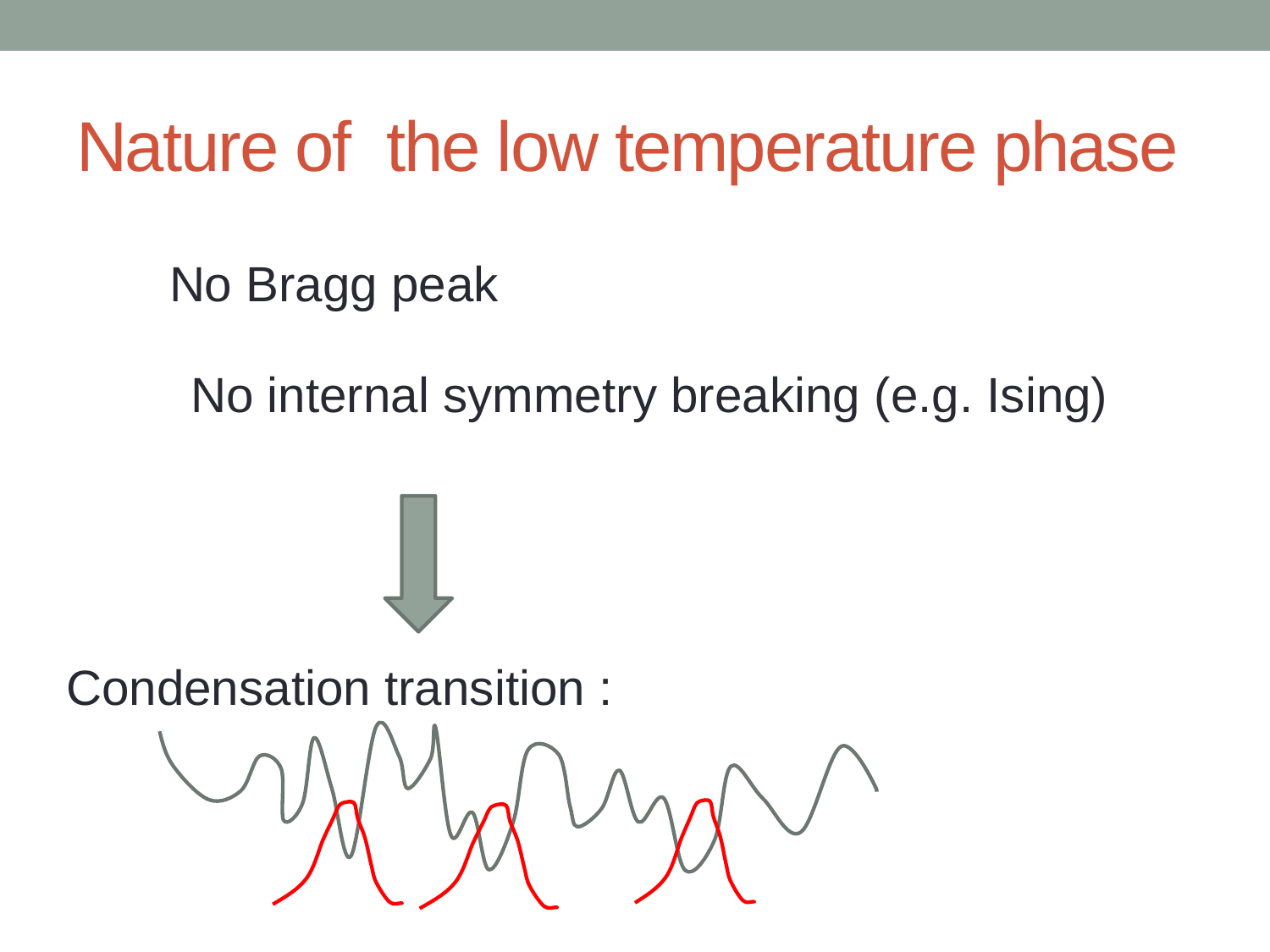

# Nature of  the low temperature phase
No Bragg peak
No internal symmetry breaking (e.g. Ising)

Condensation transition :